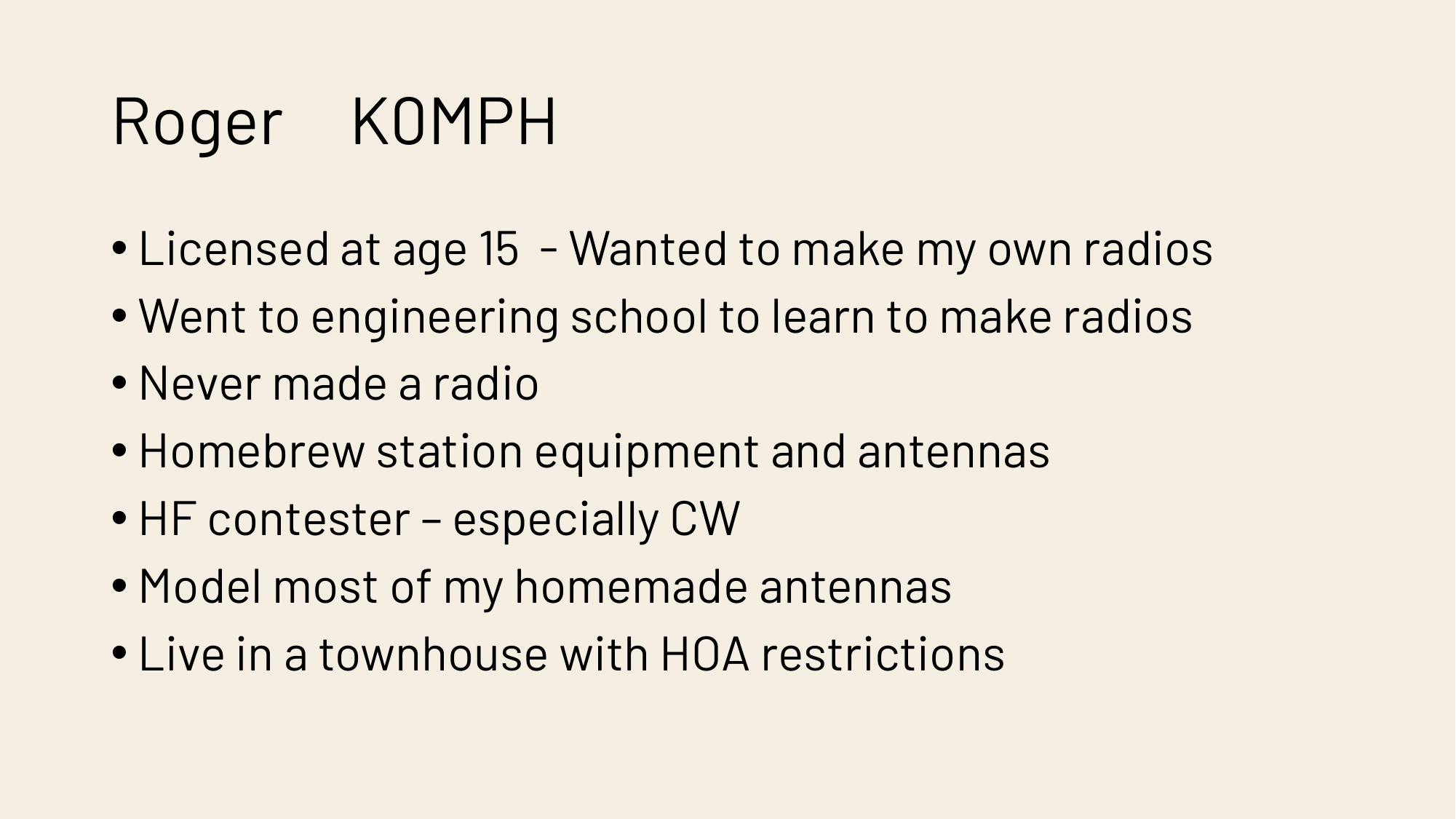

# Roger     K0MPH
Licensed at age 15  - Wanted to make my own radios
Went to engineering school to learn to make radios
Never made a radio
Homebrew station equipment and antennas
HF contester – especially CW
Model most of my homemade antennas
Live in a townhouse with HOA restrictions